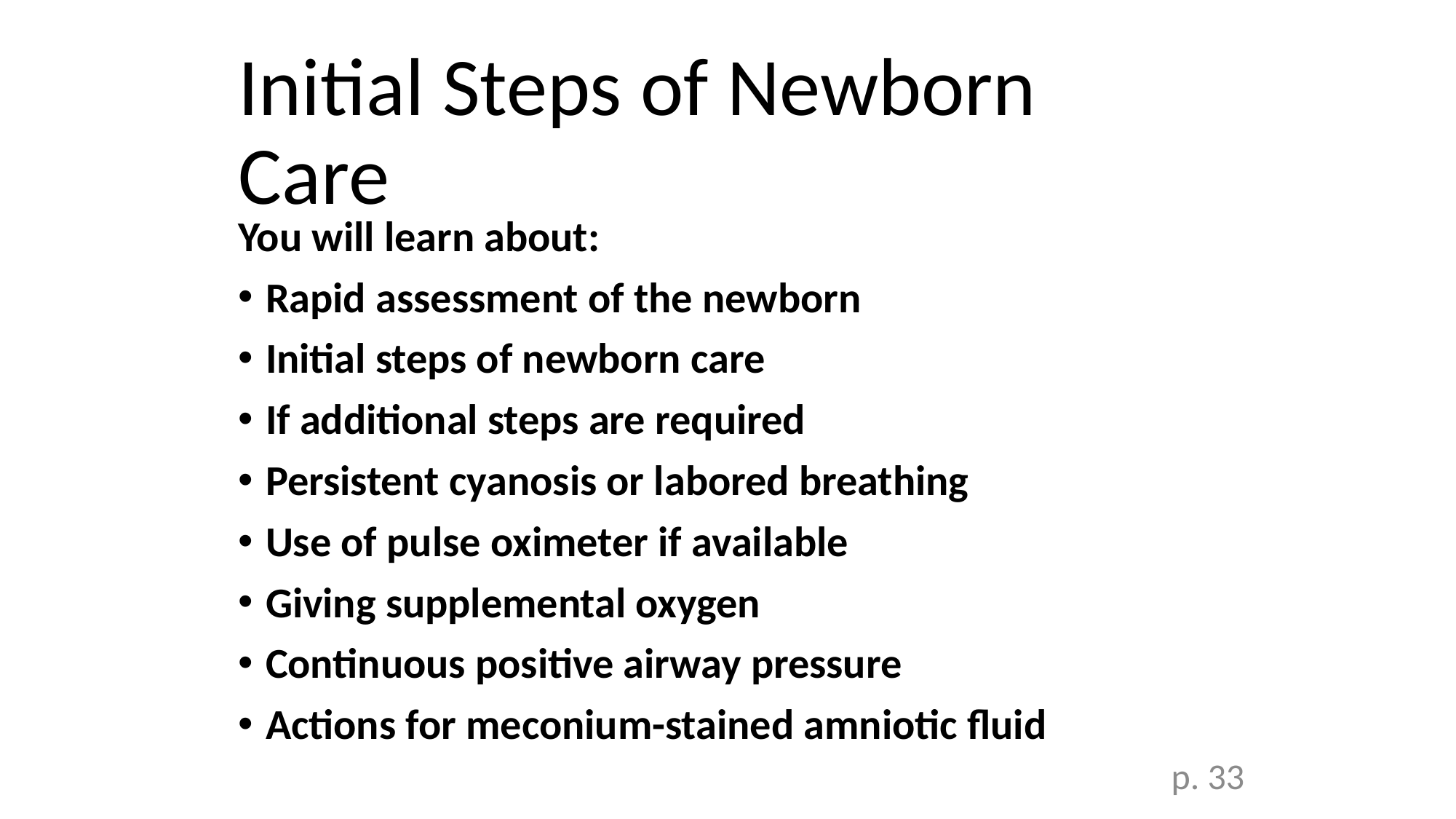

# Initial Steps of Newborn Care
You will learn about:
Rapid assessment of the newborn
Initial steps of newborn care
If additional steps are required
Persistent cyanosis or labored breathing
Use of pulse oximeter if available
Giving supplemental oxygen
Continuous positive airway pressure
Actions for meconium-stained amniotic fluid

p. 33